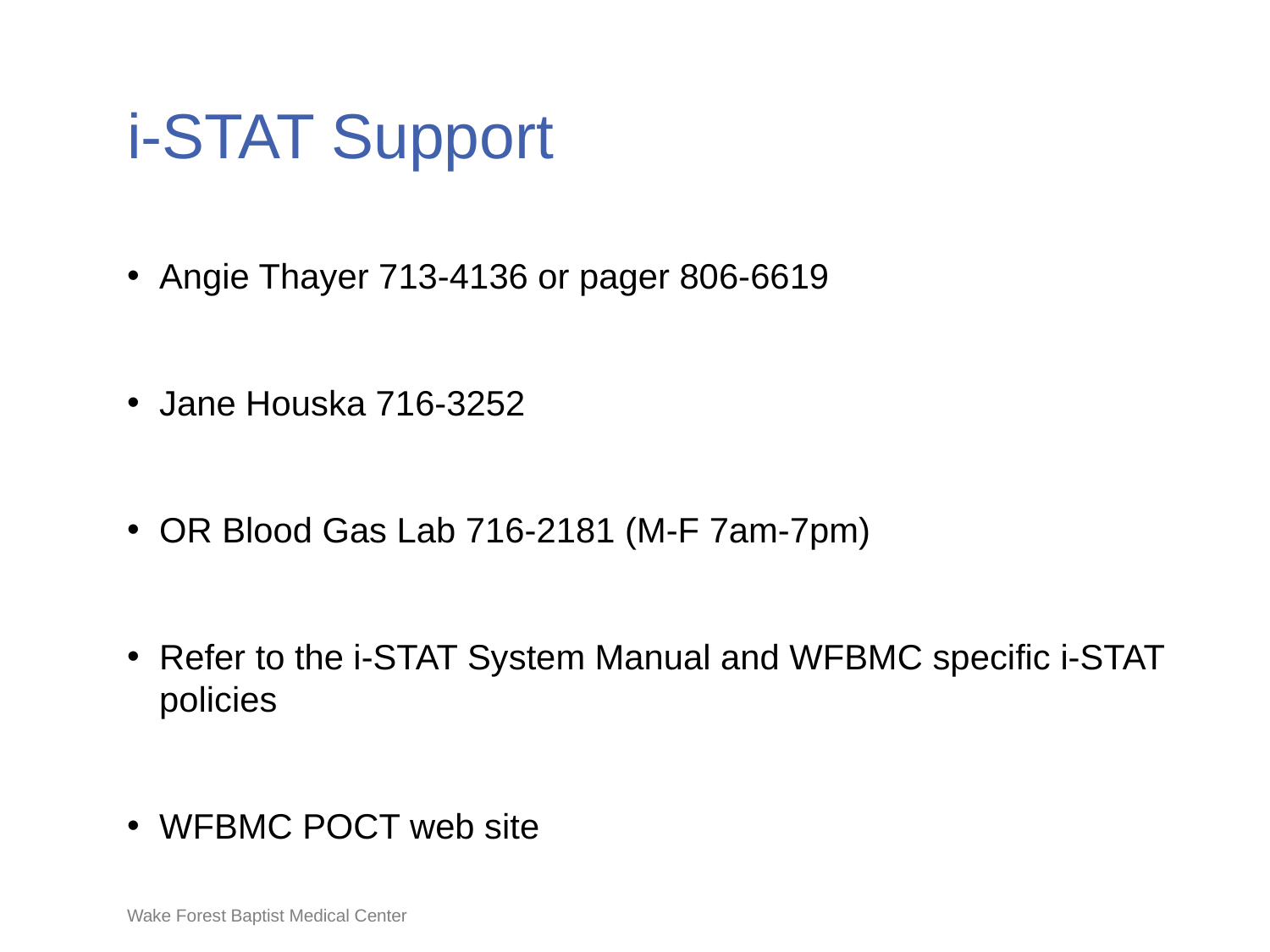

# i-STAT Support
Angie Thayer 713-4136 or pager 806-6619

Jane Houska 716-3252

OR Blood Gas Lab 716-2181 (M-F 7am-7pm)

Refer to the i-STAT System Manual and WFBMC specific i-STAT policies

WFBMC POCT web site